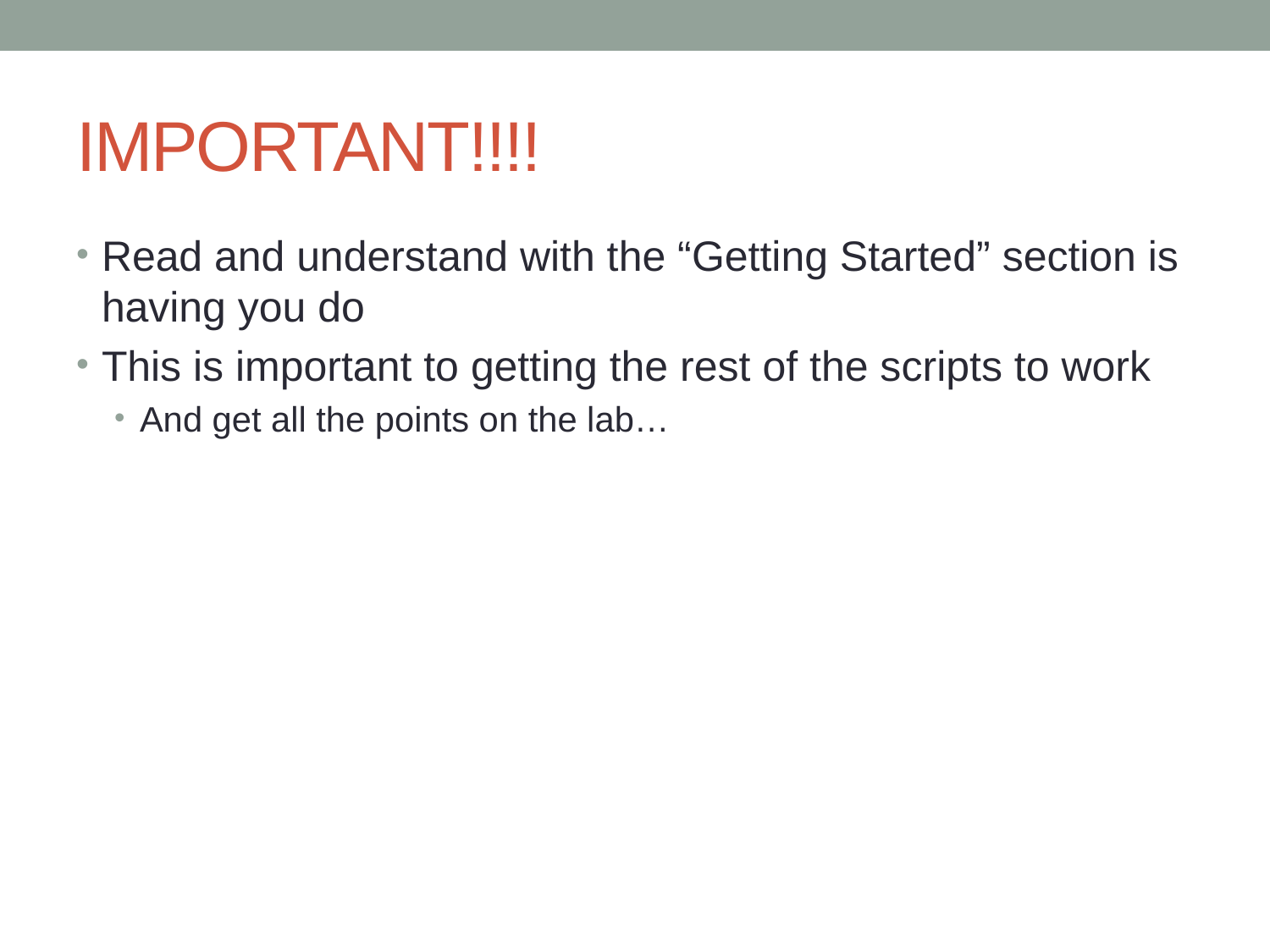

# IMPORTANT!!!!
Read and understand with the “Getting Started” section is having you do
This is important to getting the rest of the scripts to work
And get all the points on the lab…